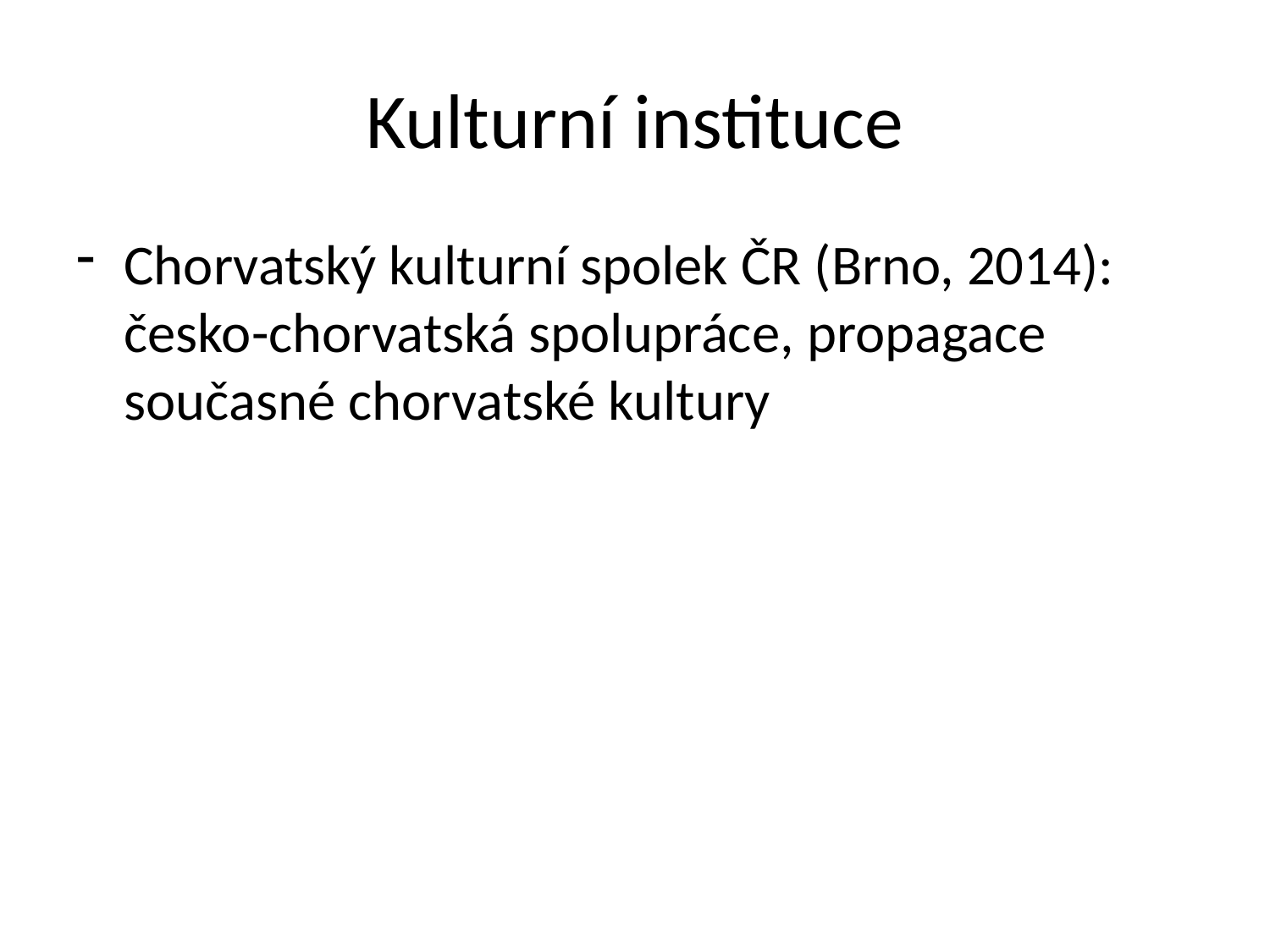

# Kulturní instituce
Chorvatský kulturní spolek ČR (Brno, 2014): česko-chorvatská spolupráce, propagace současné chorvatské kultury